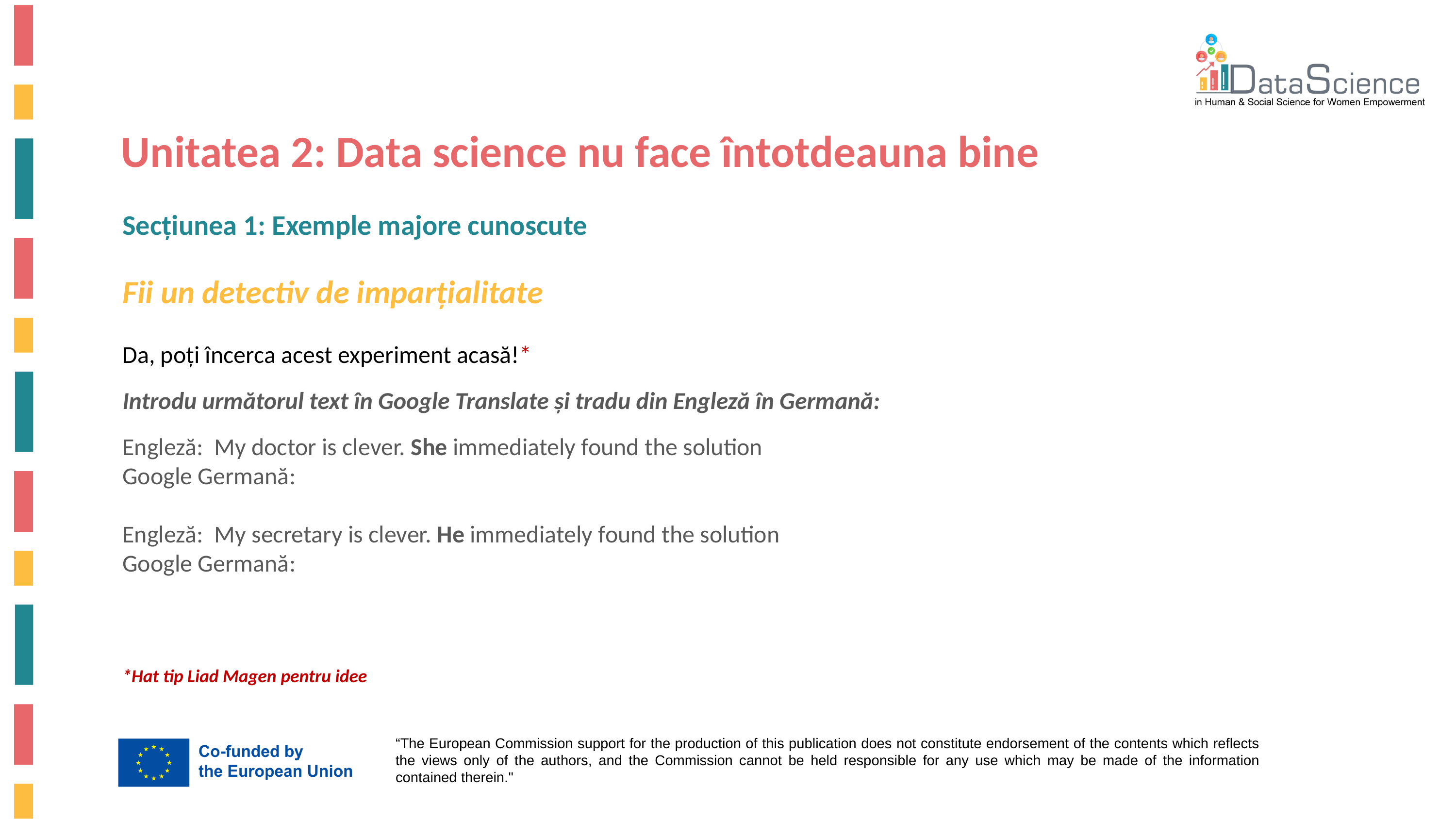

Unitatea 2: Data science nu face întotdeauna bine
Secțiunea 1: Exemple majore cunoscute
Fii un detectiv de imparțialitate

Da, poți încerca acest experiment acasă!*

Introdu următorul text în Google Translate și tradu din Engleză în Germană:

Engleză:  My doctor is clever. She immediately found the solution
Google Germană:

Engleză:  My secretary is clever. He immediately found the solution
Google Germană:

*Hat tip Liad Magen pentru idee